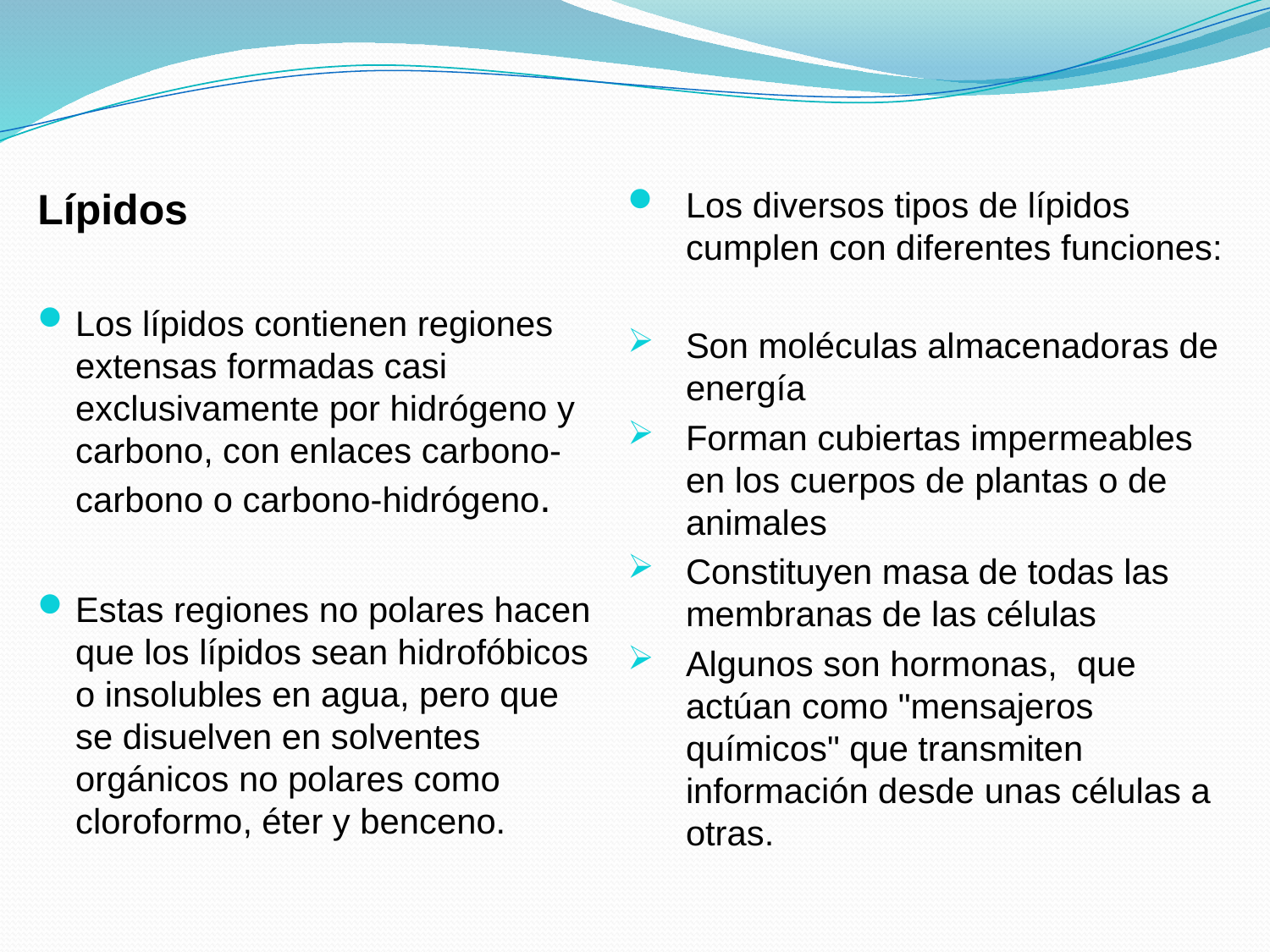

Lípidos

Los lípidos contienen regiones extensas formadas casi exclusivamente por hidrógeno y carbono, con enlaces carbono-carbono o carbono-hidrógeno.

Estas regiones no polares hacen que los lípidos sean hidrofóbicos o insolubles en agua, pero que se disuelven en solventes orgánicos no polares como cloroformo, éter y benceno.
Los diversos tipos de lípidos cumplen con diferentes funciones:

Son moléculas almacenadoras de energía
Forman cubiertas impermeables en los cuerpos de plantas o de animales
Constituyen masa de todas las membranas de las células
Algunos son hormonas,  que actúan como "mensajeros químicos" que transmiten información desde unas células a otras.